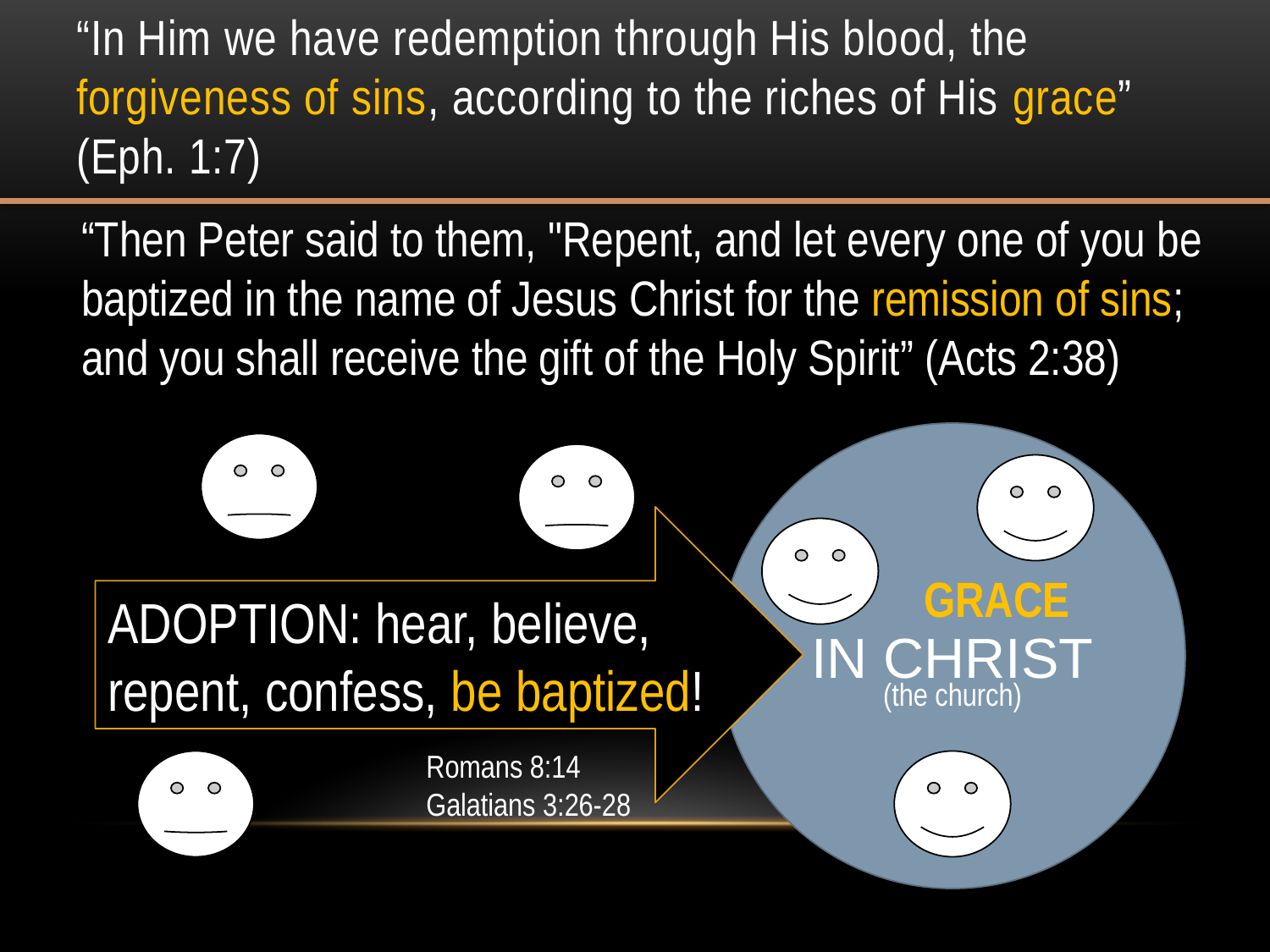

# “In Him we have redemption through His blood, the forgiveness of sins, according to the riches of His grace” (Eph. 1:7)
“Then Peter said to them, "Repent, and let every one of you be baptized in the name of Jesus Christ for the remission of sins; and you shall receive the gift of the Holy Spirit” (Acts 2:38)
IN CHRIST

ADOPTION: hear, believe, repent, confess, be baptized!

GRACE
(the church)
Romans 8:14
Galatians 3:26-28